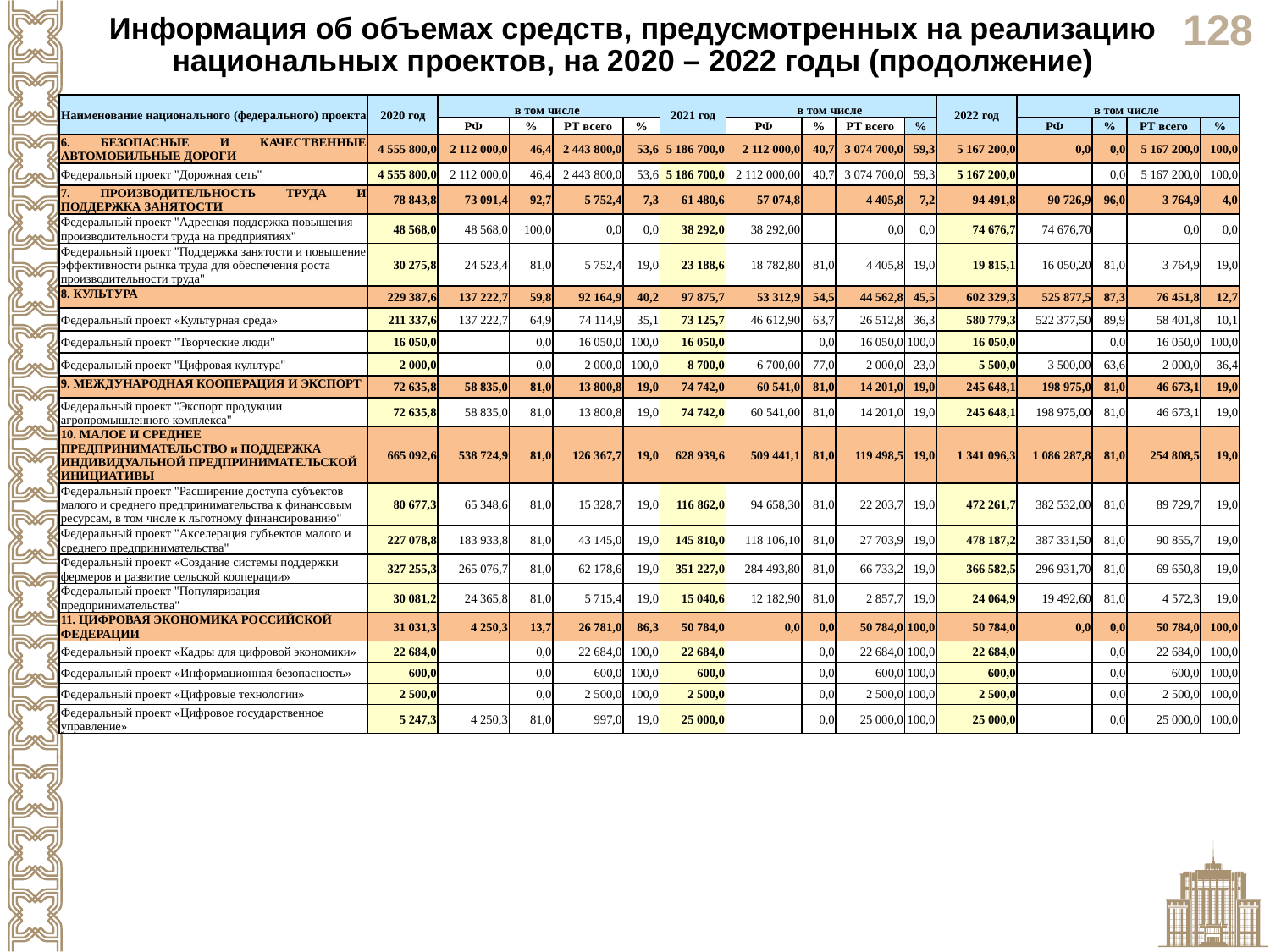

Информация об объемах средств, предусмотренных на реализацию национальных проектов, на 2020 – 2022 годы (продолжение)

| Наименование национального (федерального) проекта | 2020 год | в том числе |  |  |  | 2021 год | в том числе |  |  |  | 2022 год | в том числе |  |  |  |
| --- | --- | --- | --- | --- | --- | --- | --- | --- | --- | --- | --- | --- | --- | --- | --- |
|  |  | РФ | % | РТ всего | % |  | РФ | % | РТ всего | % |  | РФ | % | РТ всего | % |
| 6. БЕЗОПАСНЫЕ И КАЧЕСТВЕННЫЕ АВТОМОБИЛЬНЫЕ ДОРОГИ | 4 555 800,0 | 2 112 000,0 | 46,4 | 2 443 800,0 | 53,6 | 5 186 700,0 | 2 112 000,0 | 40,7 | 3 074 700,0 | 59,3 | 5 167 200,0 | 0,0 | 0,0 | 5 167 200,0 | 100,0 |
| Федеральный проект "Дорожная сеть" | 4 555 800,0 | 2 112 000,0 | 46,4 | 2 443 800,0 | 53,6 | 5 186 700,0 | 2 112 000,00 | 40,7 | 3 074 700,0 | 59,3 | 5 167 200,0 |  | 0,0 | 5 167 200,0 | 100,0 |
| 7. ПРОИЗВОДИТЕЛЬНОСТЬ ТРУДА И ПОДДЕРЖКА ЗАНЯТОСТИ | 78 843,8 | 73 091,4 | 92,7 | 5 752,4 | 7,3 | 61 480,6 | 57 074,8 |  | 4 405,8 | 7,2 | 94 491,8 | 90 726,9 | 96,0 | 3 764,9 | 4,0 |
| Федеральный проект "Адресная поддержка повышения производительности труда на предприятиях" | 48 568,0 | 48 568,0 | 100,0 | 0,0 | 0,0 | 38 292,0 | 38 292,00 |  | 0,0 | 0,0 | 74 676,7 | 74 676,70 |  | 0,0 | 0,0 |
| Федеральный проект "Поддержка занятости и повышение эффективности рынка труда для обеспечения роста производительности труда" | 30 275,8 | 24 523,4 | 81,0 | 5 752,4 | 19,0 | 23 188,6 | 18 782,80 | 81,0 | 4 405,8 | 19,0 | 19 815,1 | 16 050,20 | 81,0 | 3 764,9 | 19,0 |
| 8. КУЛЬТУРА | 229 387,6 | 137 222,7 | 59,8 | 92 164,9 | 40,2 | 97 875,7 | 53 312,9 | 54,5 | 44 562,8 | 45,5 | 602 329,3 | 525 877,5 | 87,3 | 76 451,8 | 12,7 |
| Федеральный проект «Культурная среда» | 211 337,6 | 137 222,7 | 64,9 | 74 114,9 | 35,1 | 73 125,7 | 46 612,90 | 63,7 | 26 512,8 | 36,3 | 580 779,3 | 522 377,50 | 89,9 | 58 401,8 | 10,1 |
| Федеральный проект "Творческие люди" | 16 050,0 |  | 0,0 | 16 050,0 | 100,0 | 16 050,0 |  | 0,0 | 16 050,0 | 100,0 | 16 050,0 |  | 0,0 | 16 050,0 | 100,0 |
| Федеральный проект "Цифровая культура" | 2 000,0 |  | 0,0 | 2 000,0 | 100,0 | 8 700,0 | 6 700,00 | 77,0 | 2 000,0 | 23,0 | 5 500,0 | 3 500,00 | 63,6 | 2 000,0 | 36,4 |
| 9. МЕЖДУНАРОДНАЯ КООПЕРАЦИЯ И ЭКСПОРТ | 72 635,8 | 58 835,0 | 81,0 | 13 800,8 | 19,0 | 74 742,0 | 60 541,0 | 81,0 | 14 201,0 | 19,0 | 245 648,1 | 198 975,0 | 81,0 | 46 673,1 | 19,0 |
| Федеральный проект "Экспорт продукции агропромышленного комплекса" | 72 635,8 | 58 835,0 | 81,0 | 13 800,8 | 19,0 | 74 742,0 | 60 541,00 | 81,0 | 14 201,0 | 19,0 | 245 648,1 | 198 975,00 | 81,0 | 46 673,1 | 19,0 |
| 10. МАЛОЕ И СРЕДНЕЕ ПРЕДПРИНИМАТЕЛЬСТВО и ПОДДЕРЖКА ИНДИВИДУАЛЬНОЙ ПРЕДПРИНИМАТЕЛЬСКОЙ ИНИЦИАТИВЫ | 665 092,6 | 538 724,9 | 81,0 | 126 367,7 | 19,0 | 628 939,6 | 509 441,1 | 81,0 | 119 498,5 | 19,0 | 1 341 096,3 | 1 086 287,8 | 81,0 | 254 808,5 | 19,0 |
| Федеральный проект "Расширение доступа субъектов малого и среднего предпринимательства к финансовым ресурсам, в том числе к льготному финансированию" | 80 677,3 | 65 348,6 | 81,0 | 15 328,7 | 19,0 | 116 862,0 | 94 658,30 | 81,0 | 22 203,7 | 19,0 | 472 261,7 | 382 532,00 | 81,0 | 89 729,7 | 19,0 |
| Федеральный проект "Акселерация субъектов малого и среднего предпринимательства" | 227 078,8 | 183 933,8 | 81,0 | 43 145,0 | 19,0 | 145 810,0 | 118 106,10 | 81,0 | 27 703,9 | 19,0 | 478 187,2 | 387 331,50 | 81,0 | 90 855,7 | 19,0 |
| Федеральный проект «Создание системы поддержки фермеров и развитие сельской кооперации» | 327 255,3 | 265 076,7 | 81,0 | 62 178,6 | 19,0 | 351 227,0 | 284 493,80 | 81,0 | 66 733,2 | 19,0 | 366 582,5 | 296 931,70 | 81,0 | 69 650,8 | 19,0 |
| Федеральный проект "Популяризация предпринимательства" | 30 081,2 | 24 365,8 | 81,0 | 5 715,4 | 19,0 | 15 040,6 | 12 182,90 | 81,0 | 2 857,7 | 19,0 | 24 064,9 | 19 492,60 | 81,0 | 4 572,3 | 19,0 |
| 11. ЦИФРОВАЯ ЭКОНОМИКА РОССИЙСКОЙ ФЕДЕРАЦИИ | 31 031,3 | 4 250,3 | 13,7 | 26 781,0 | 86,3 | 50 784,0 | 0,0 | 0,0 | 50 784,0 | 100,0 | 50 784,0 | 0,0 | 0,0 | 50 784,0 | 100,0 |
| Федеральный проект «Кадры для цифровой экономики» | 22 684,0 |  | 0,0 | 22 684,0 | 100,0 | 22 684,0 |  | 0,0 | 22 684,0 | 100,0 | 22 684,0 |  | 0,0 | 22 684,0 | 100,0 |
| Федеральный проект «Информационная безопасность» | 600,0 |  | 0,0 | 600,0 | 100,0 | 600,0 |  | 0,0 | 600,0 | 100,0 | 600,0 |  | 0,0 | 600,0 | 100,0 |
| Федеральный проект «Цифровые технологии» | 2 500,0 |  | 0,0 | 2 500,0 | 100,0 | 2 500,0 |  | 0,0 | 2 500,0 | 100,0 | 2 500,0 |  | 0,0 | 2 500,0 | 100,0 |
| Федеральный проект «Цифровое государственное управление» | 5 247,3 | 4 250,3 | 81,0 | 997,0 | 19,0 | 25 000,0 |  | 0,0 | 25 000,0 | 100,0 | 25 000,0 |  | 0,0 | 25 000,0 | 100,0 |